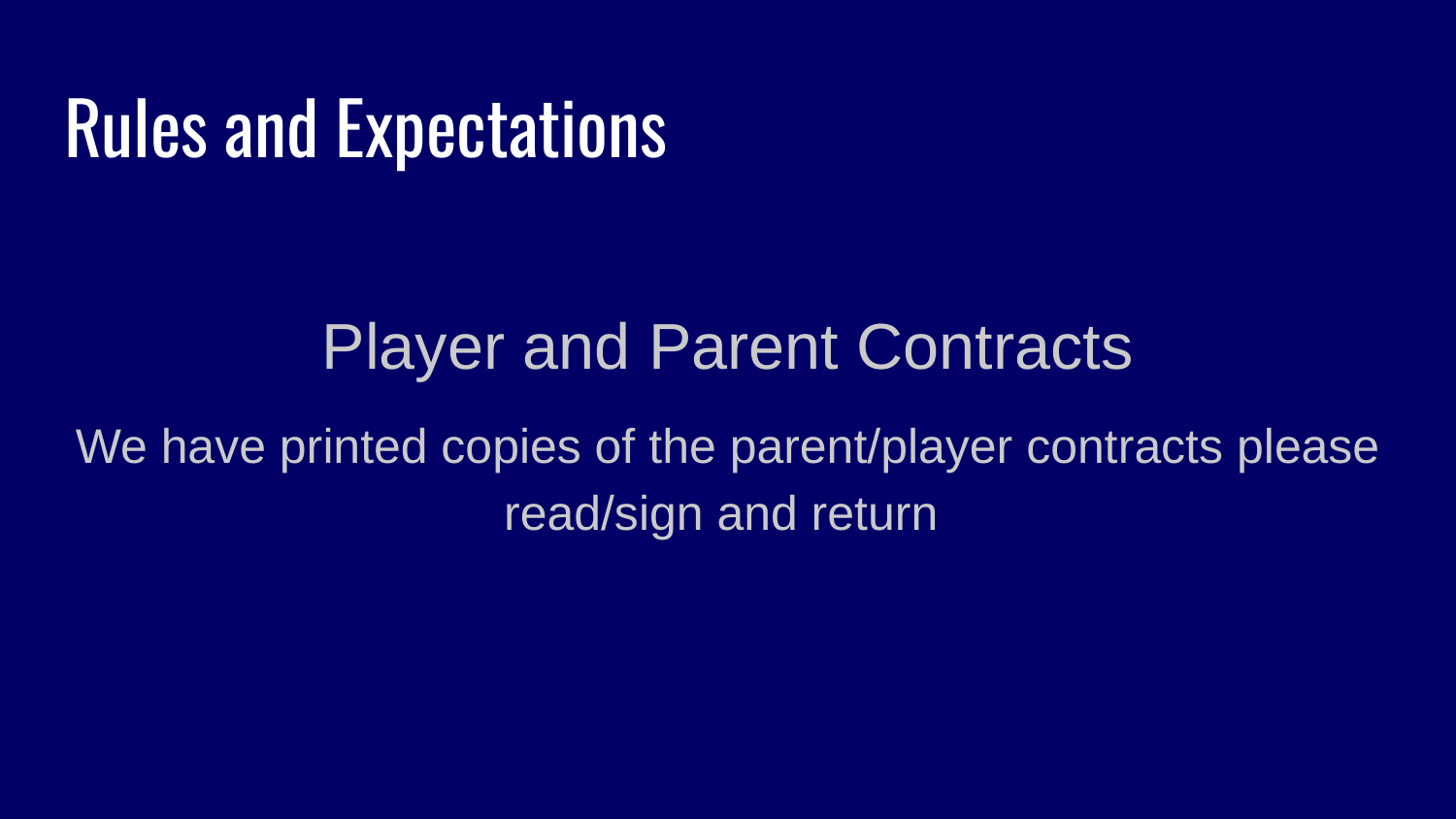

# Rules and Expectations
Player and Parent Contracts
We have printed copies of the parent/player contracts please read/sign and return